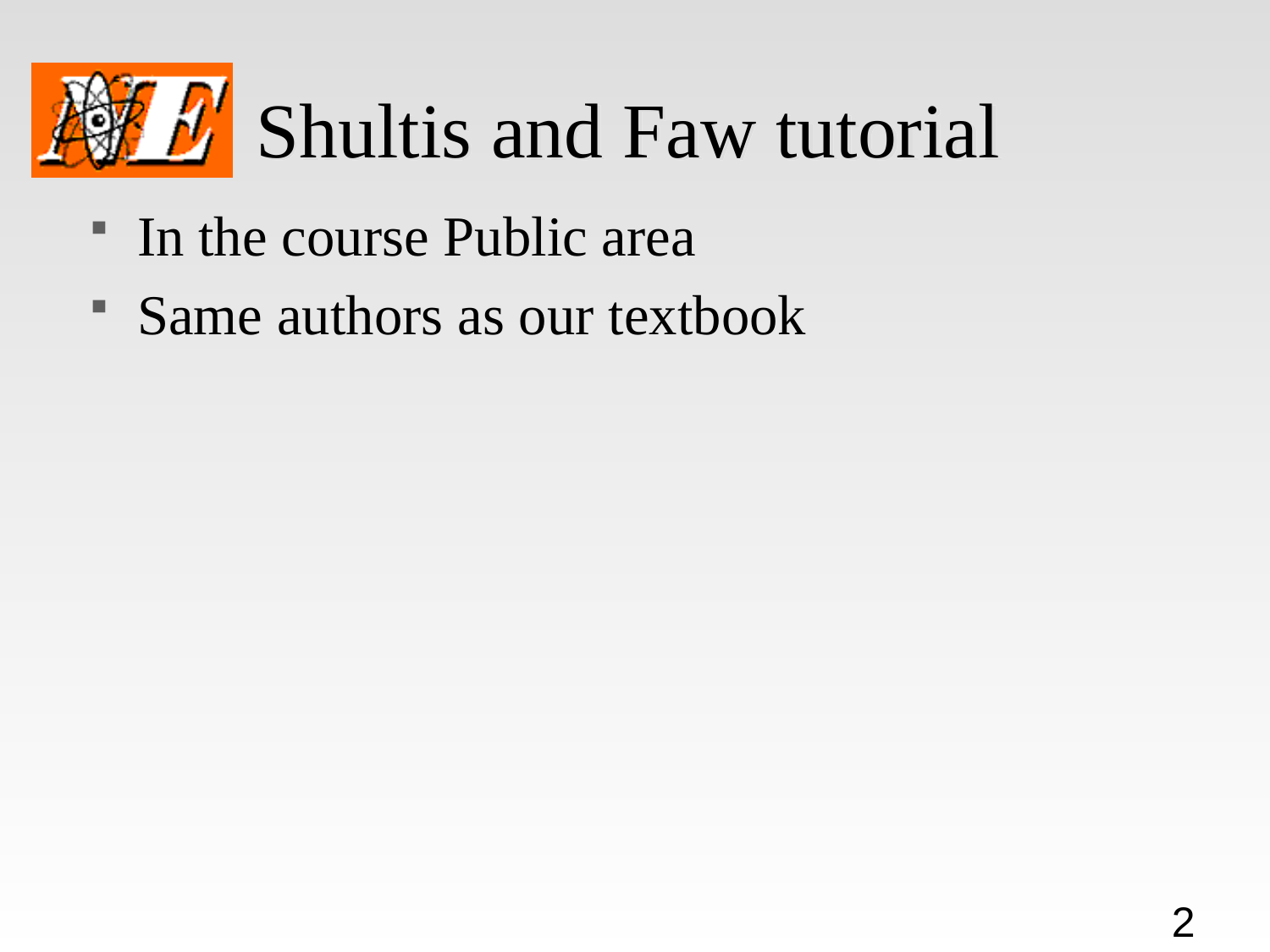

# Shultis and Faw tutorial
In the course Public area
Same authors as our textbook
2